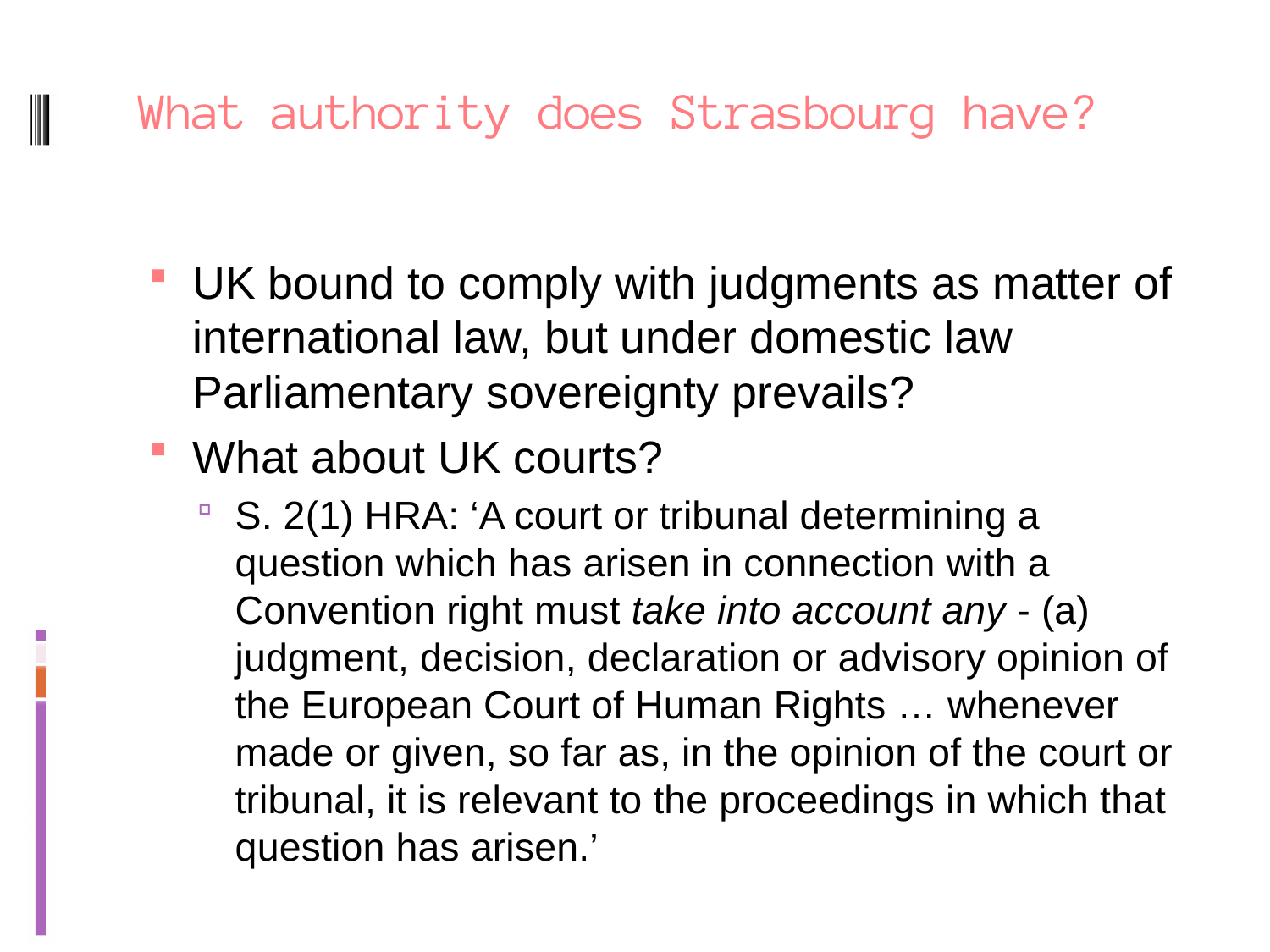

# What authority does Strasbourg have?
UK bound to comply with judgments as matter of international law, but under domestic law Parliamentary sovereignty prevails?
What about UK courts?
S. 2(1) HRA: ‘A court or tribunal determining a question which has arisen in connection with a Convention right must take into account any - (a) judgment, decision, declaration or advisory opinion of the European Court of Human Rights … whenever made or given, so far as, in the opinion of the court or tribunal, it is relevant to the proceedings in which that question has arisen.’